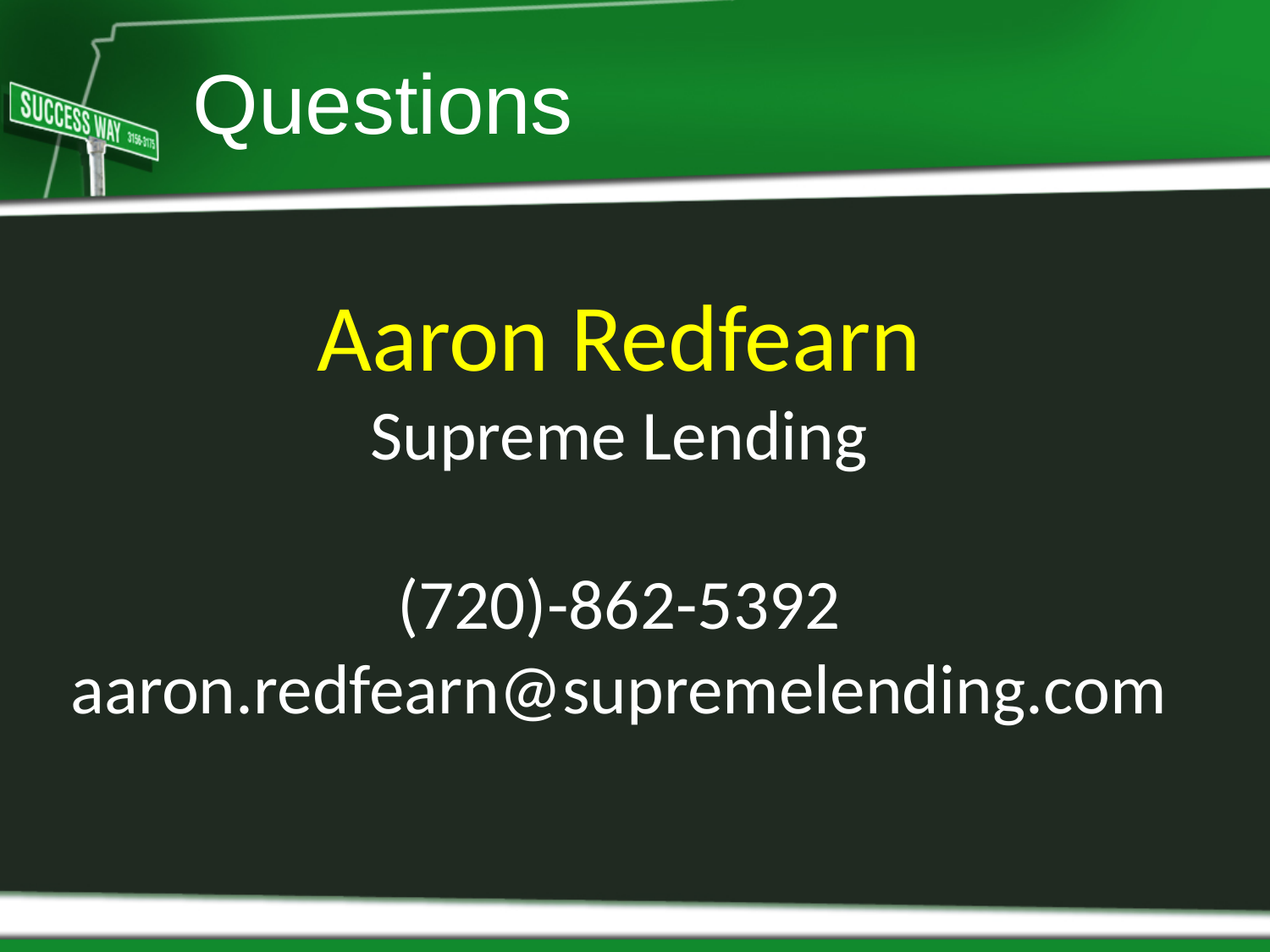

# Questions

Aaron Redfearn
Supreme Lending

(720)-862-5392
aaron.redfearn@supremelending.com